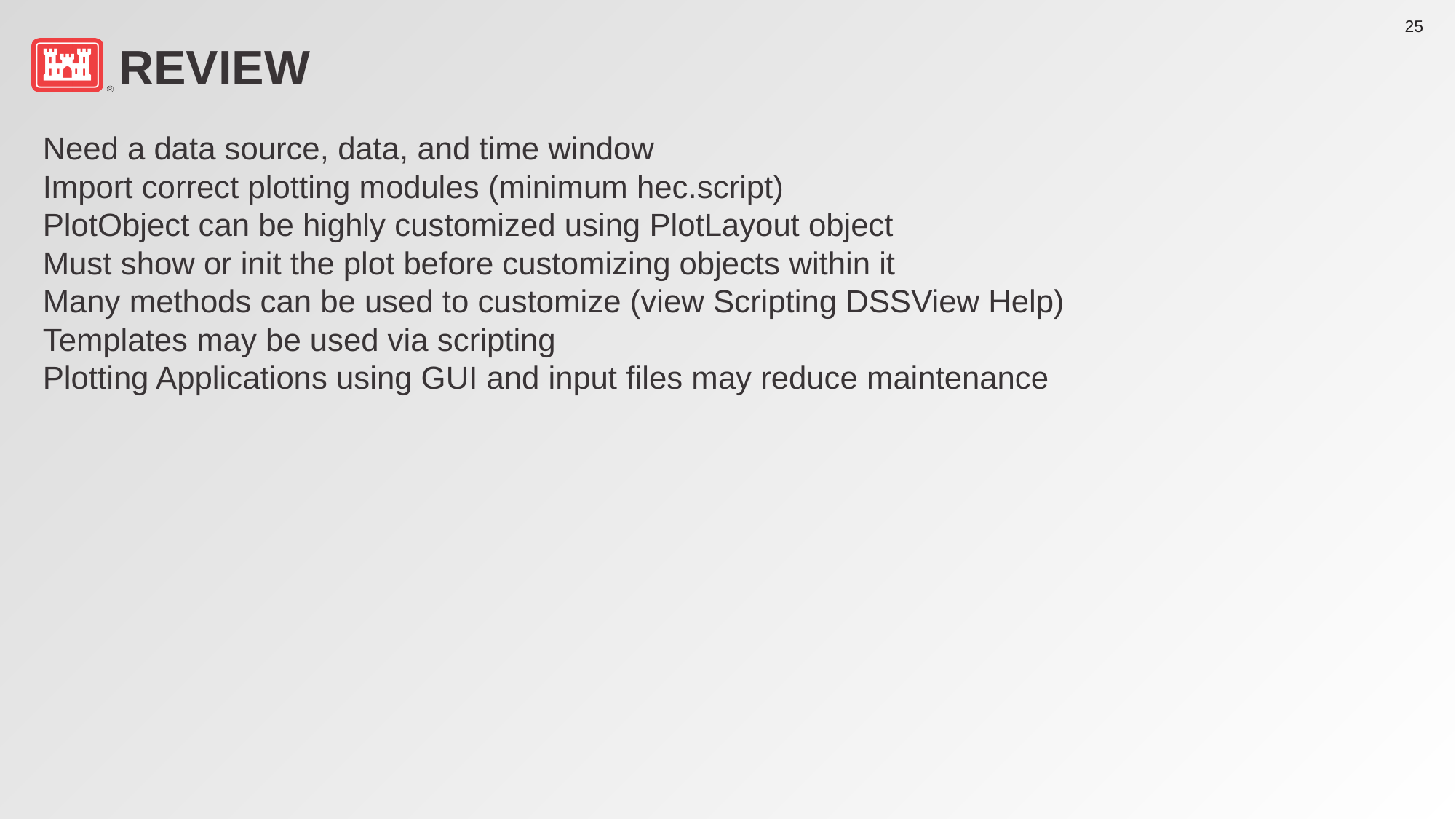

# Review
Need a data source, data, and time window
Import correct plotting modules (minimum hec.script)
PlotObject can be highly customized using PlotLayout object
Must show or init the plot before customizing objects within it
Many methods can be used to customize (view Scripting DSSView Help)
Templates may be used via scripting
Plotting Applications using GUI and input files may reduce maintenance